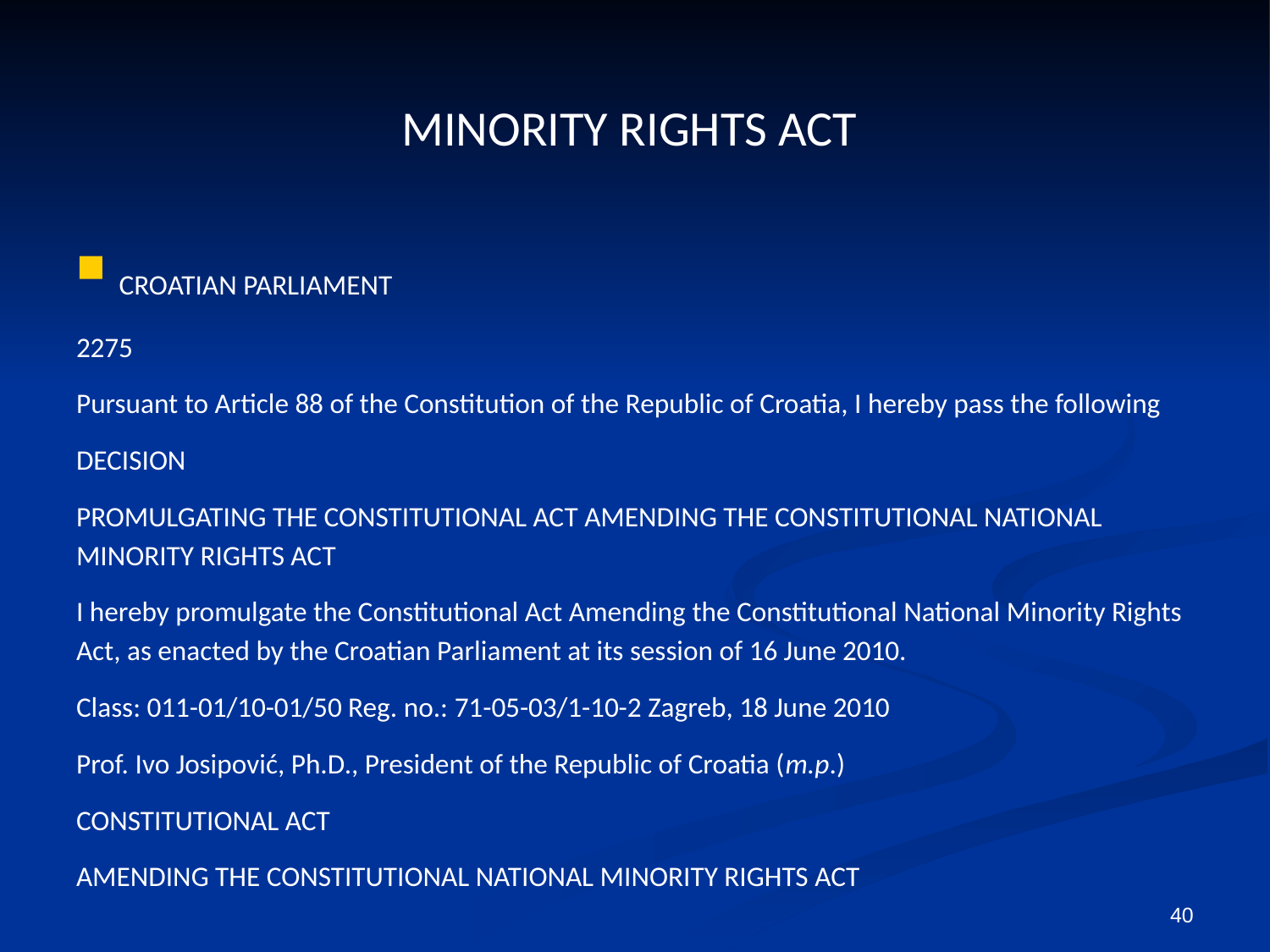

# MINORITY RIGHTS ACT
 CROATIAN PARLIAMENT
2275
Pursuant to Article 88 of the Constitution of the Republic of Croatia, I hereby pass the following
DECISION
PROMULGATING THE CONSTITUTIONAL ACT AMENDING THE CONSTITUTIONAL NATIONAL MINORITY RIGHTS ACT
I hereby promulgate the Constitutional Act Amending the Constitutional National Minority Rights Act, as enacted by the Croatian Parliament at its session of 16 June 2010.
Class: 011-01/10-01/50 Reg. no.: 71-05-03/1-10-2 Zagreb, 18 June 2010
Prof. Ivo Josipović, Ph.D., President of the Republic of Croatia (m.p.)
CONSTITUTIONAL ACT
AMENDING THE CONSTITUTIONAL NATIONAL MINORITY RIGHTS ACT

40